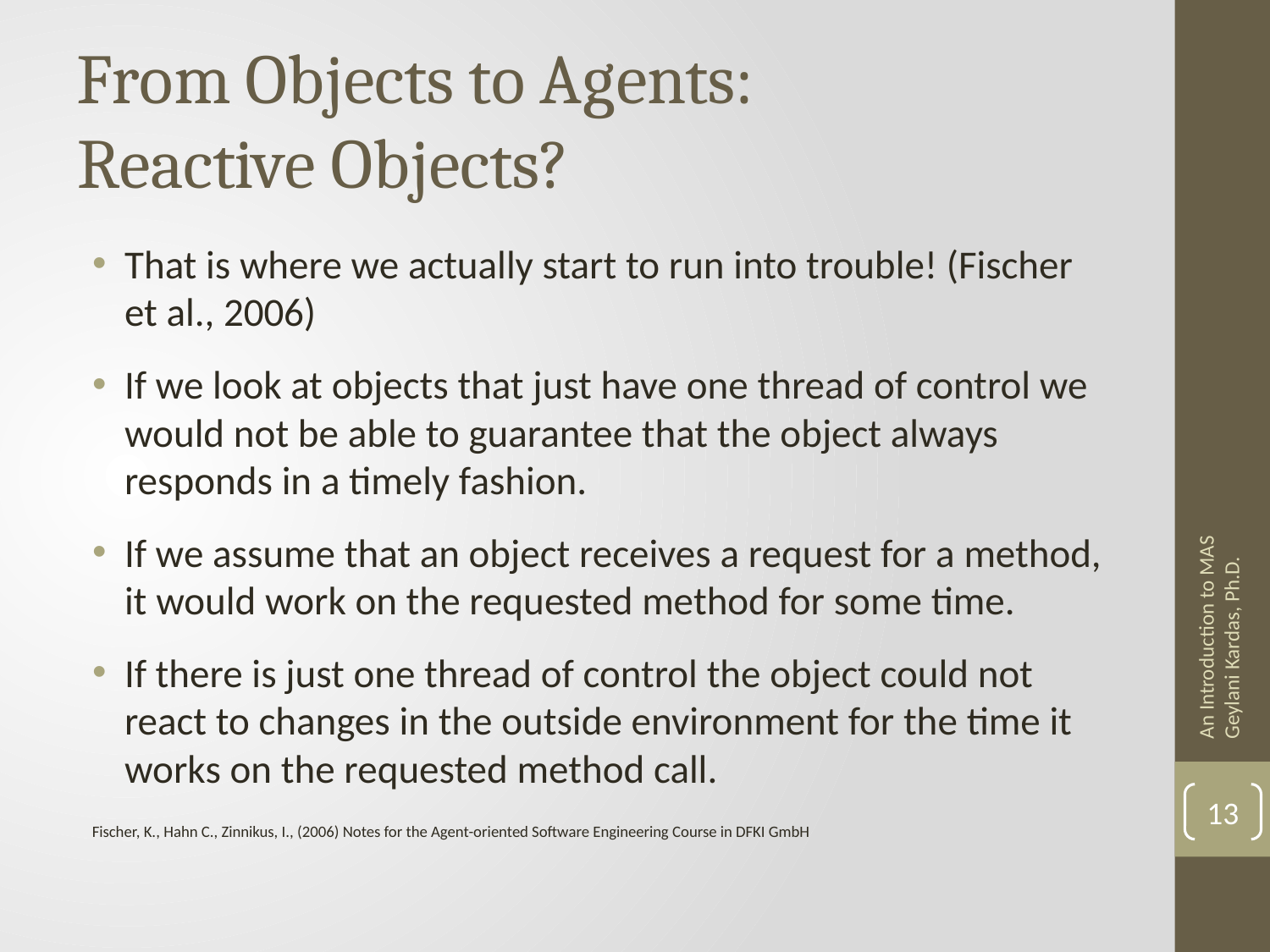

# From Objects to Agents: Reactive Objects?
That is where we actually start to run into trouble! (Fischer et al., 2006)
If we look at objects that just have one thread of control we would not be able to guarantee that the object always responds in a timely fashion.
If we assume that an object receives a request for a method, it would work on the requested method for some time.
If there is just one thread of control the object could not react to changes in the outside environment for the time it works on the requested method call.
An Introduction to MAS        Geylani Kardas, Ph.D.
13
Fischer, K., Hahn C., Zinnikus, I., (2006) Notes for the Agent-oriented Software Engineering Course in DFKI GmbH